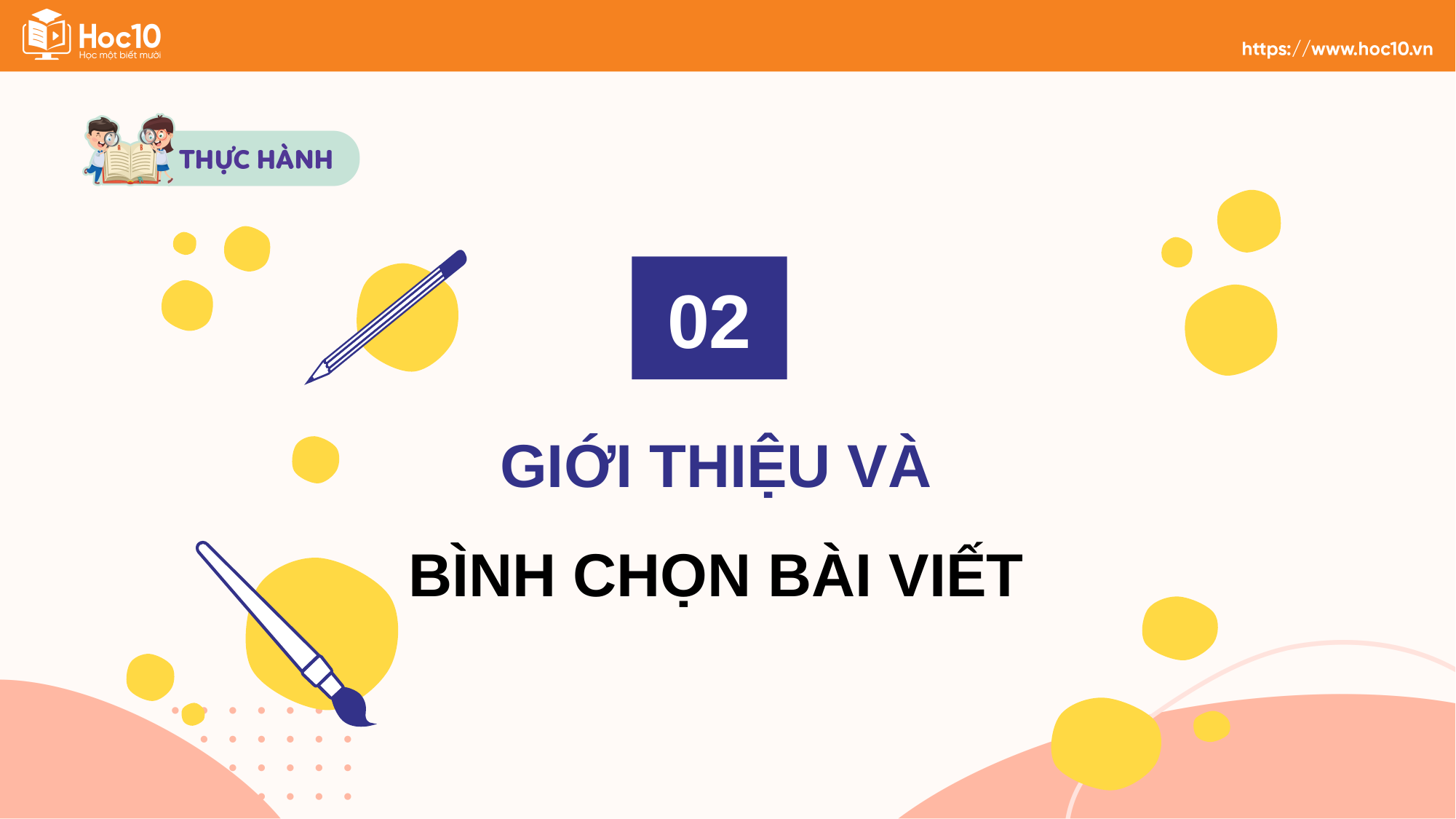

02

GIỚI THIỆU VÀ
BÌNH CHỌN BÀI VIẾT